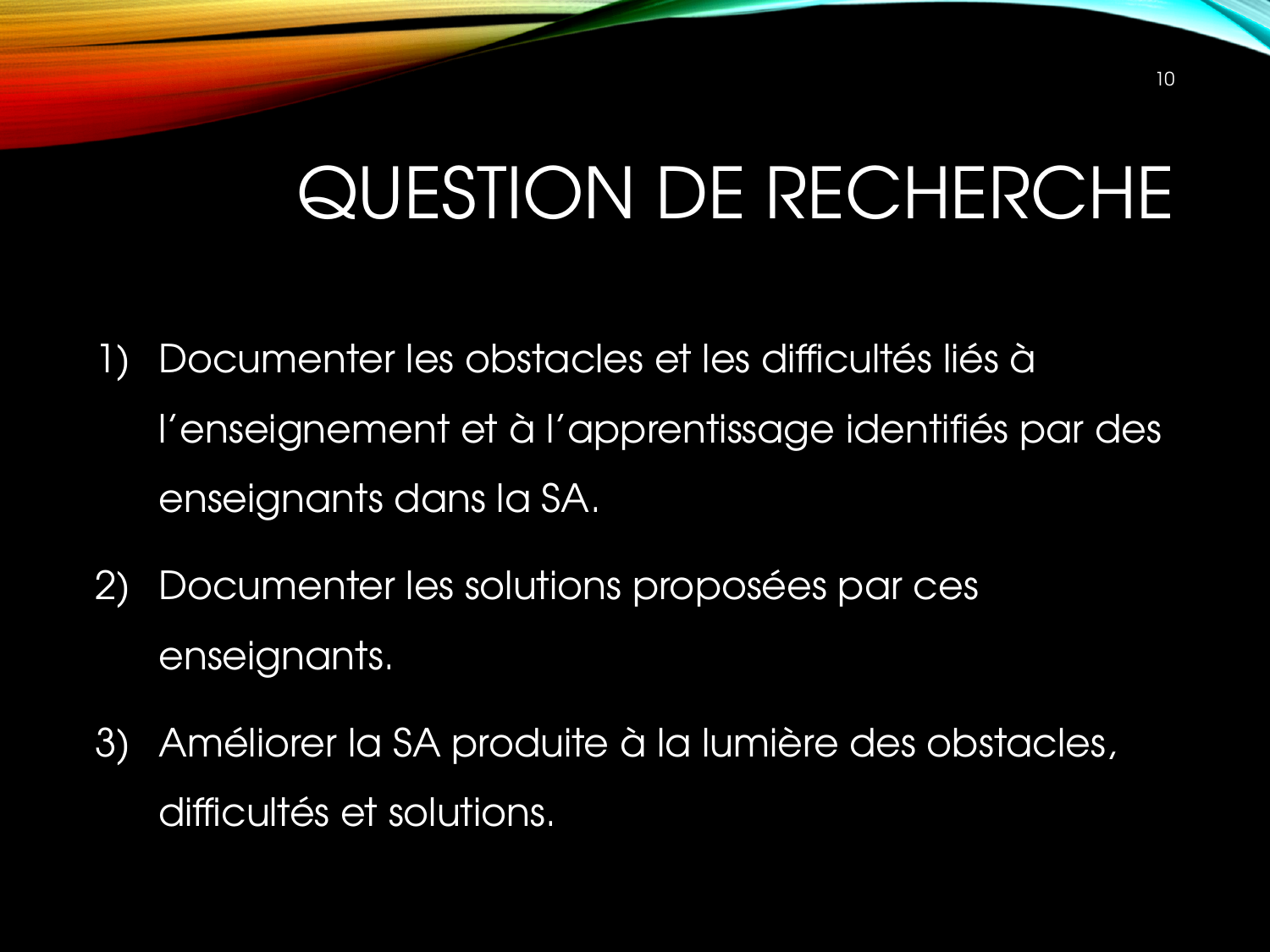

10
# Question de recherche
Documenter les obstacles et les difficultés liés à l’enseignement et à l’apprentissage identifiés par des enseignants dans la SA.
Documenter les solutions proposées par ces enseignants.
Améliorer la SA produite à la lumière des obstacles, difficultés et solutions.